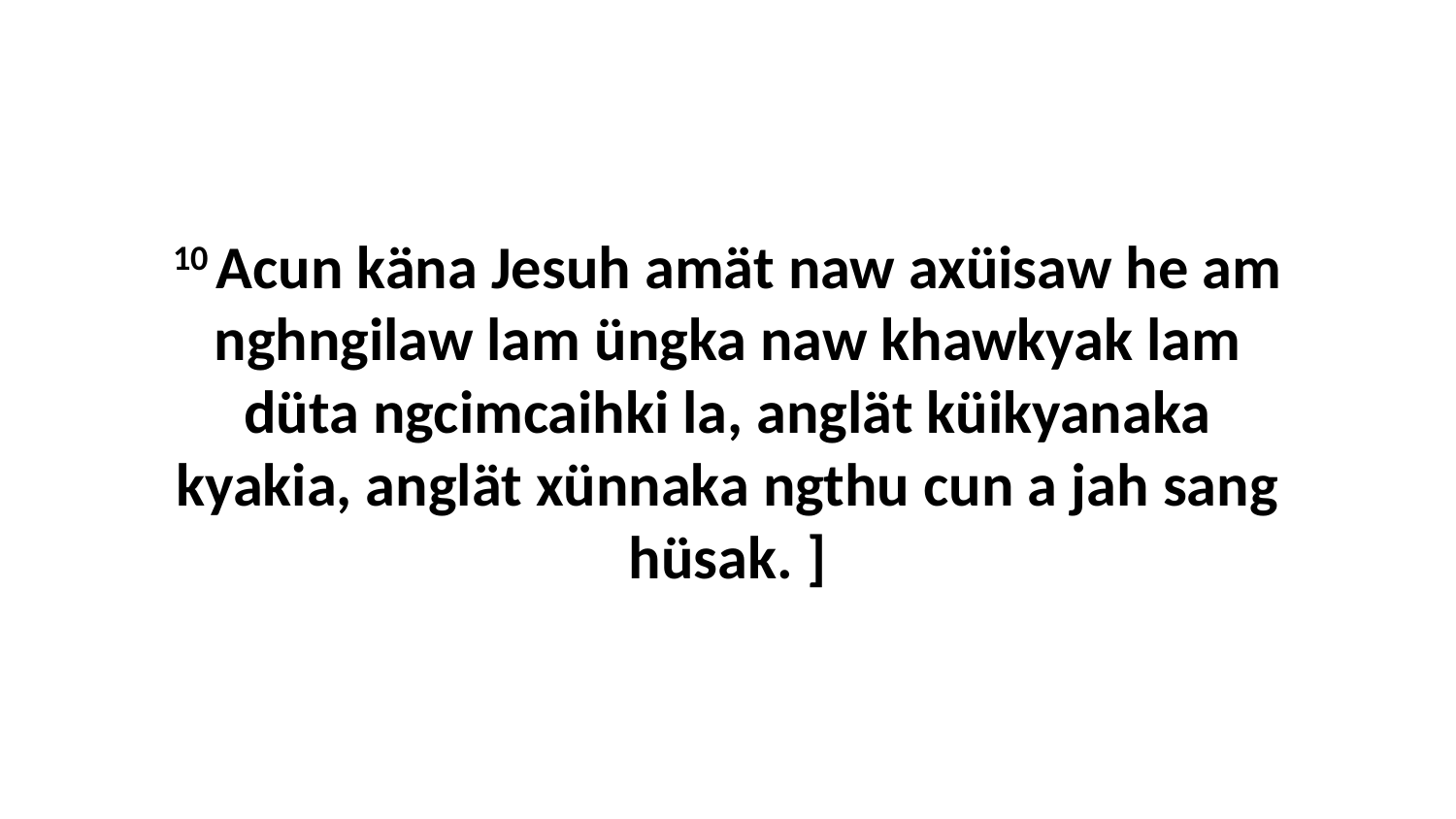

10 Acun käna Jesuh amät naw axüisaw he am nghngilaw lam üngka naw khawkyak lam düta ngcimcaihki la, anglät küikyanaka kyakia, anglät xünnaka ngthu cun a jah sang hüsak. ]